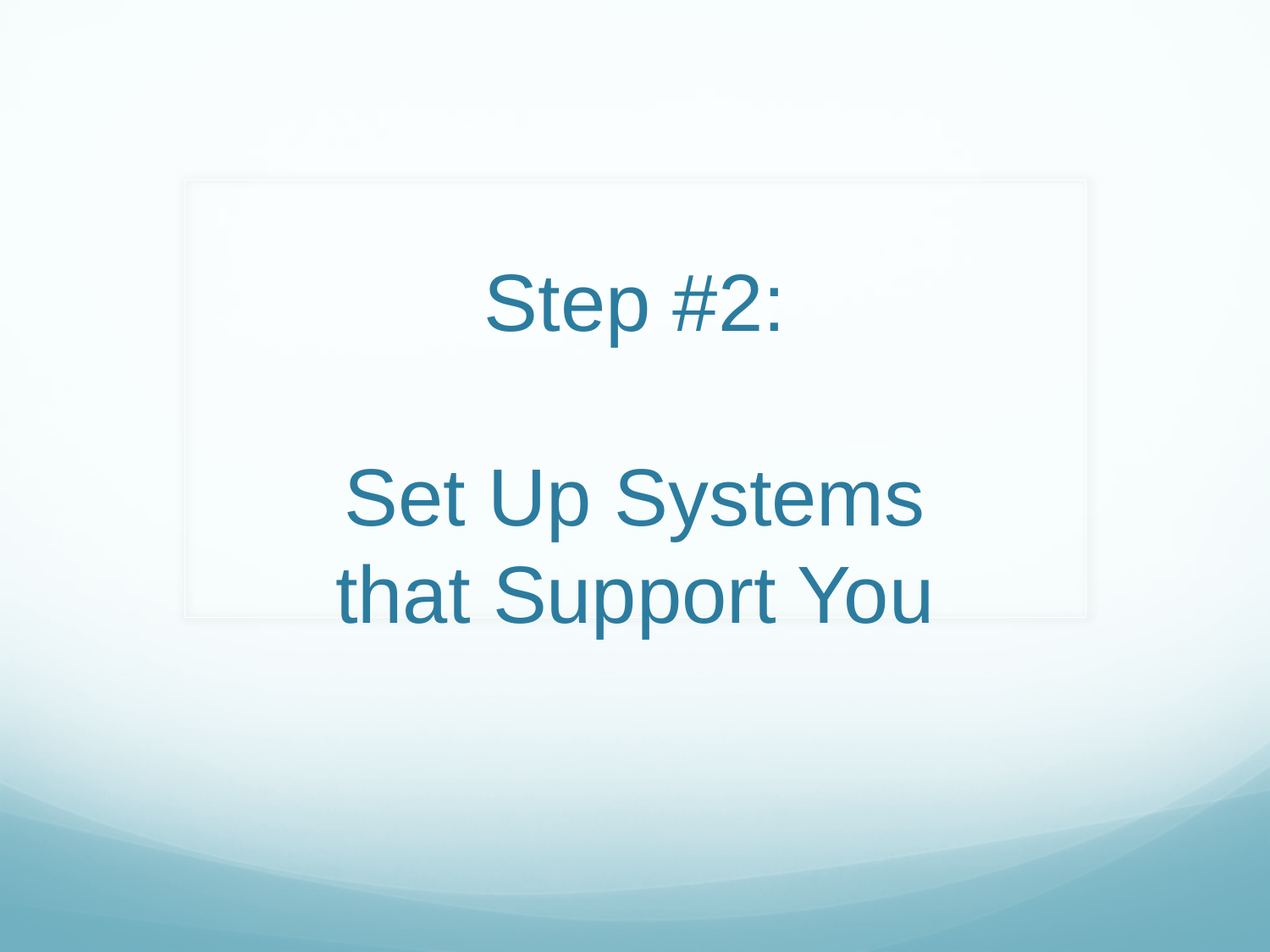

# Step #2: Set Up Systems that Support You